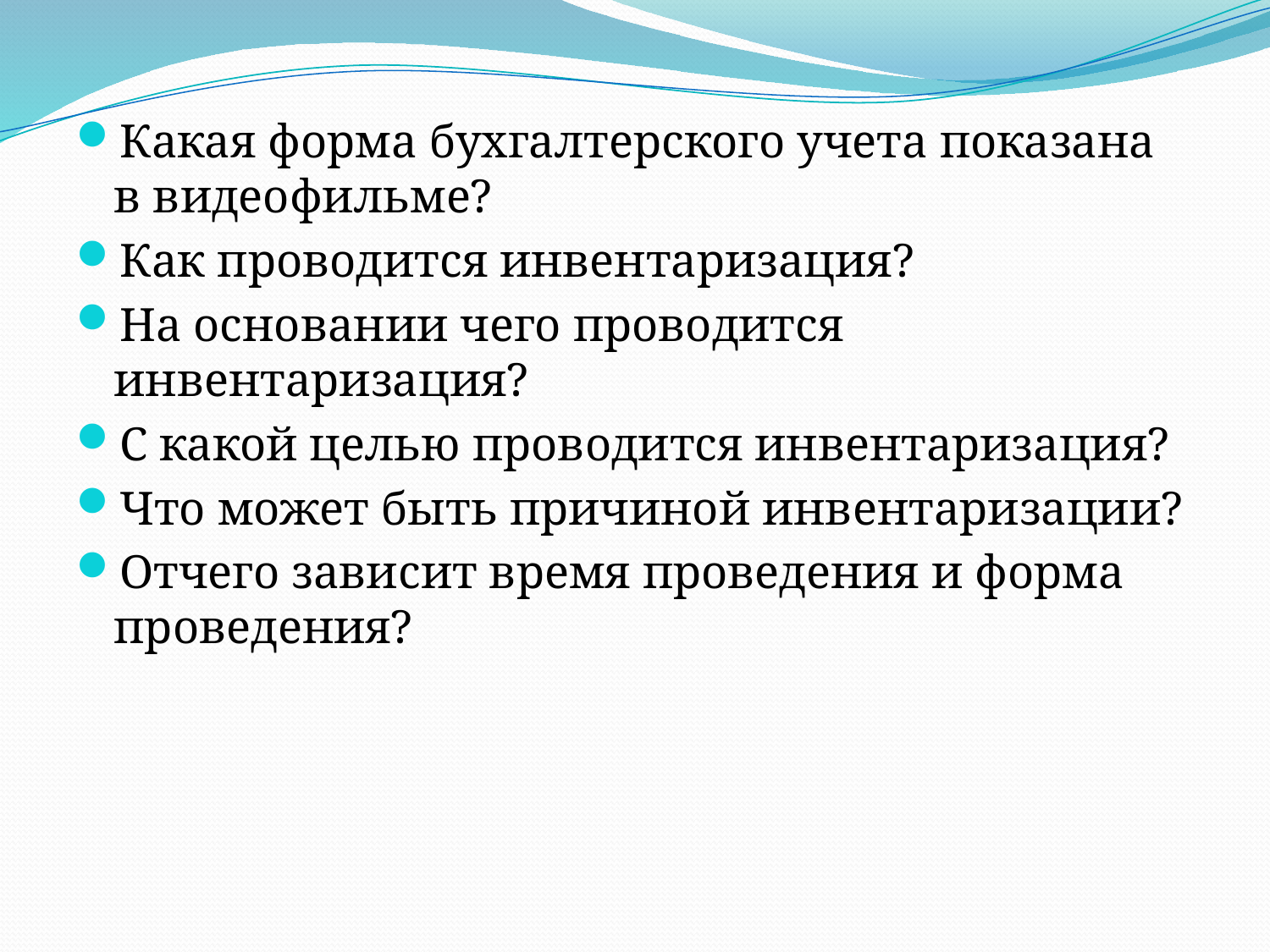

#
Какая форма бухгалтерского учета показана в видеофильме?
Как проводится инвентаризация?
На основании чего проводится инвентаризация?
С какой целью проводится инвентаризация?
Что может быть причиной инвентаризации?
Отчего зависит время проведения и форма проведения?